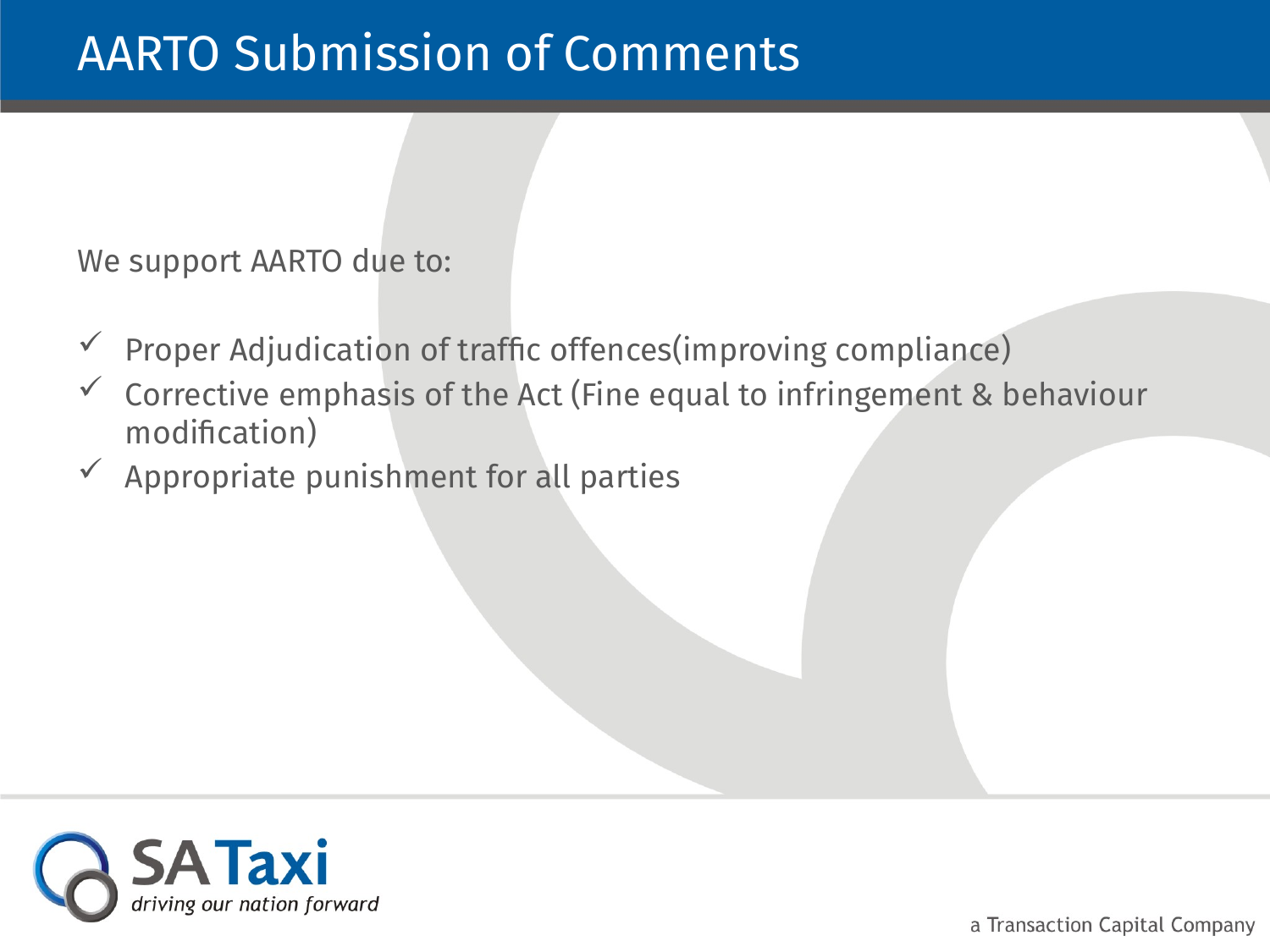

# AARTO Submission of Comments

We support AARTO due to:

Proper Adjudication of traffic offences(improving compliance)
Corrective emphasis of the Act (Fine equal to infringement & behaviour modification)
Appropriate punishment for all parties